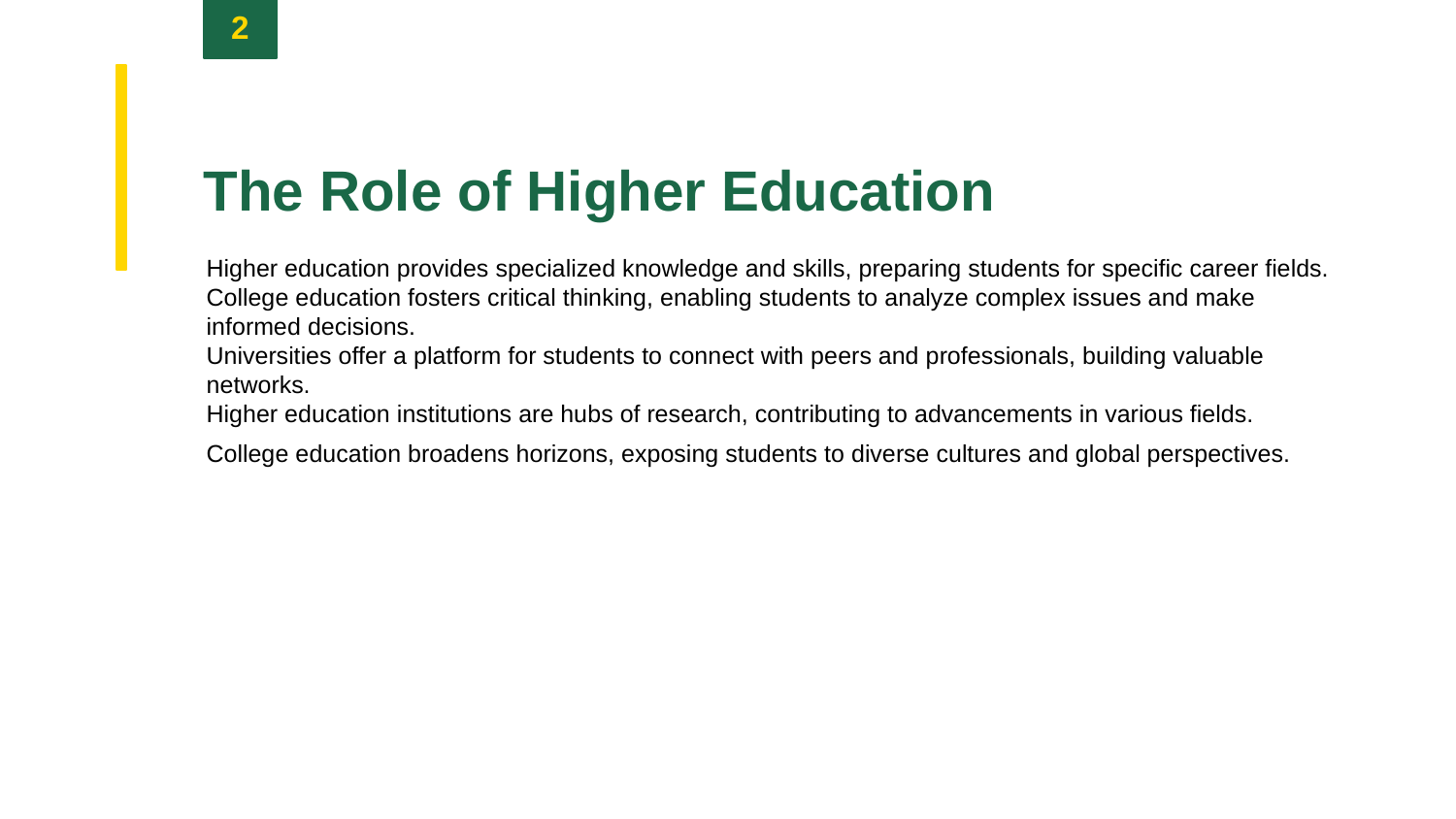

2

The Role of Higher Education
Higher education provides specialized knowledge and skills, preparing students for specific career fields.
College education fosters critical thinking, enabling students to analyze complex issues and make informed decisions.
Universities offer a platform for students to connect with peers and professionals, building valuable networks.
Higher education institutions are hubs of research, contributing to advancements in various fields.
College education broadens horizons, exposing students to diverse cultures and global perspectives.